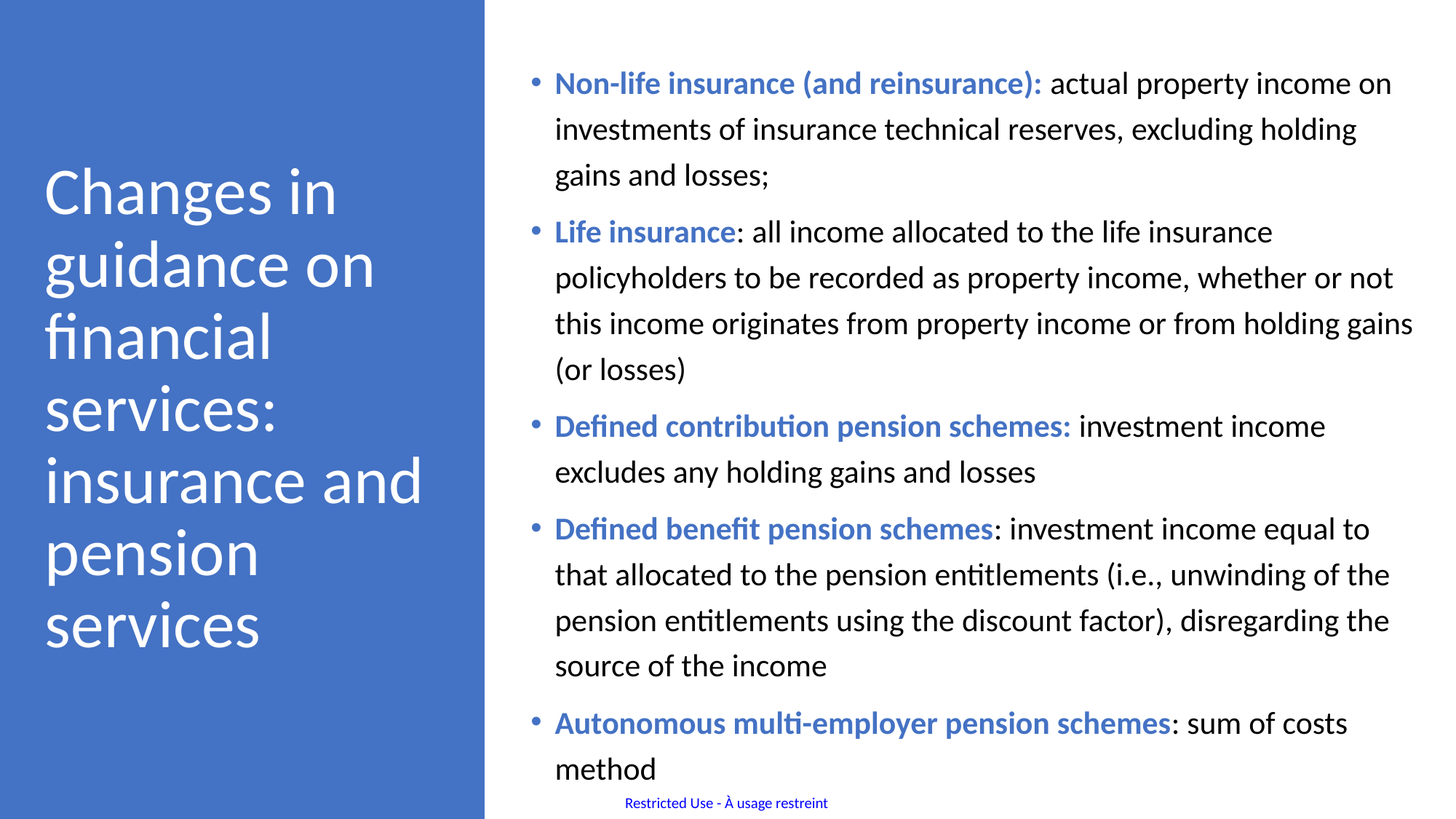

Non-life insurance (and reinsurance): actual property income on investments of insurance technical reserves, excluding holding gains and losses;
Life insurance: all income allocated to the life insurance policyholders to be recorded as property income, whether or not this income originates from property income or from holding gains (or losses)
Defined contribution pension schemes: investment income excludes any holding gains and losses
Defined benefit pension schemes: investment income equal to that allocated to the pension entitlements (i.e., unwinding of the pension entitlements using the discount factor), disregarding the source of the income
Autonomous multi-employer pension schemes: sum of costs method
# Changes in guidance on financial services: insurance and pension services